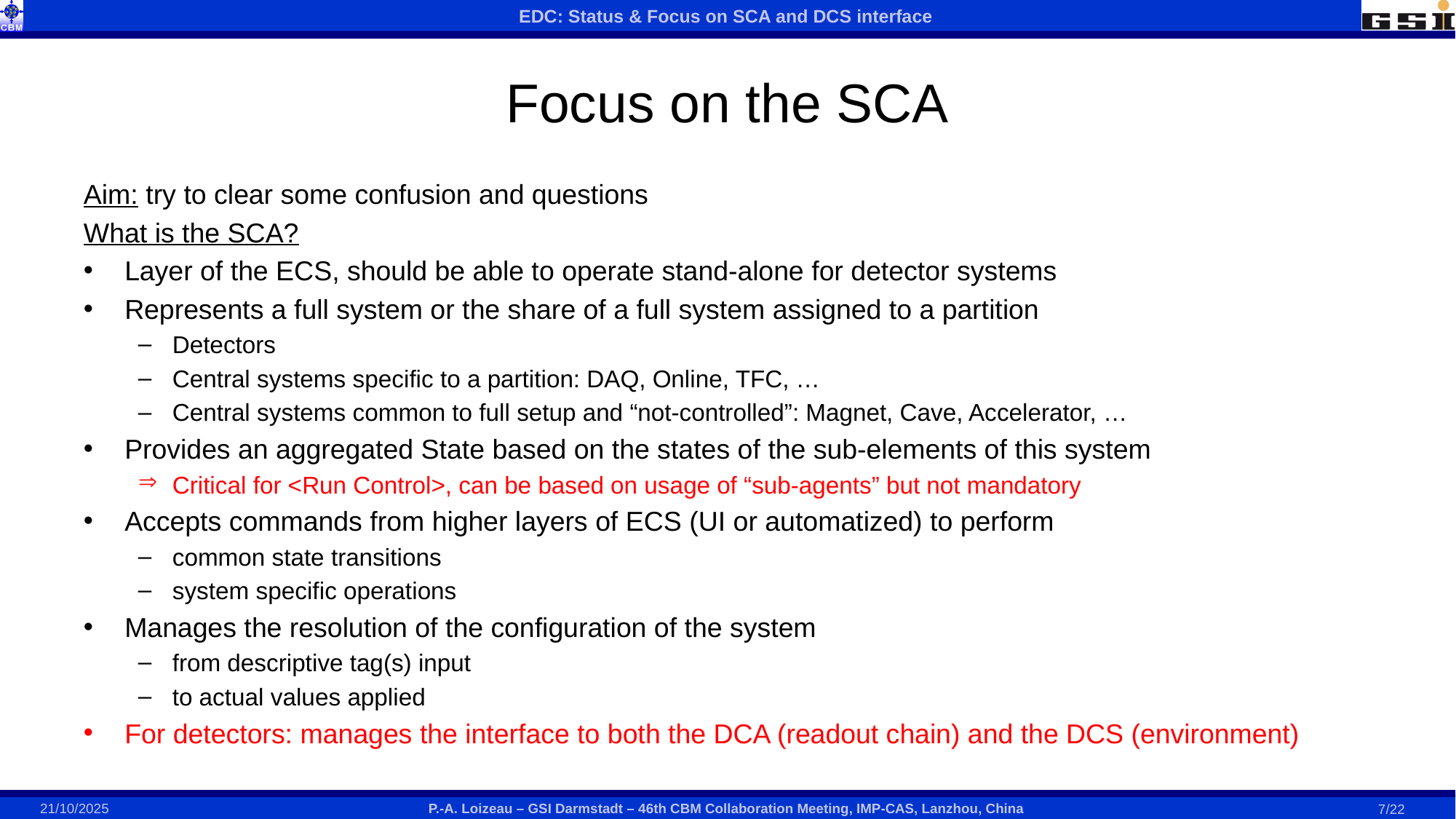

# Focus on the SCA
Aim: try to clear some confusion and questions
What is the SCA?
Layer of the ECS, should be able to operate stand-alone for detector systems
Represents a full system or the share of a full system assigned to a partition
Detectors
Central systems specific to a partition: DAQ, Online, TFC, …
Central systems common to full setup and “not-controlled”: Magnet, Cave, Accelerator, …
Provides an aggregated State based on the states of the sub-elements of this system
Critical for <Run Control>, can be based on usage of “sub-agents” but not mandatory
Accepts commands from higher layers of ECS (UI or automatized) to perform
common state transitions
system specific operations
Manages the resolution of the configuration of the system
from descriptive tag(s) input
to actual values applied
For detectors: manages the interface to both the DCA (readout chain) and the DCS (environment)